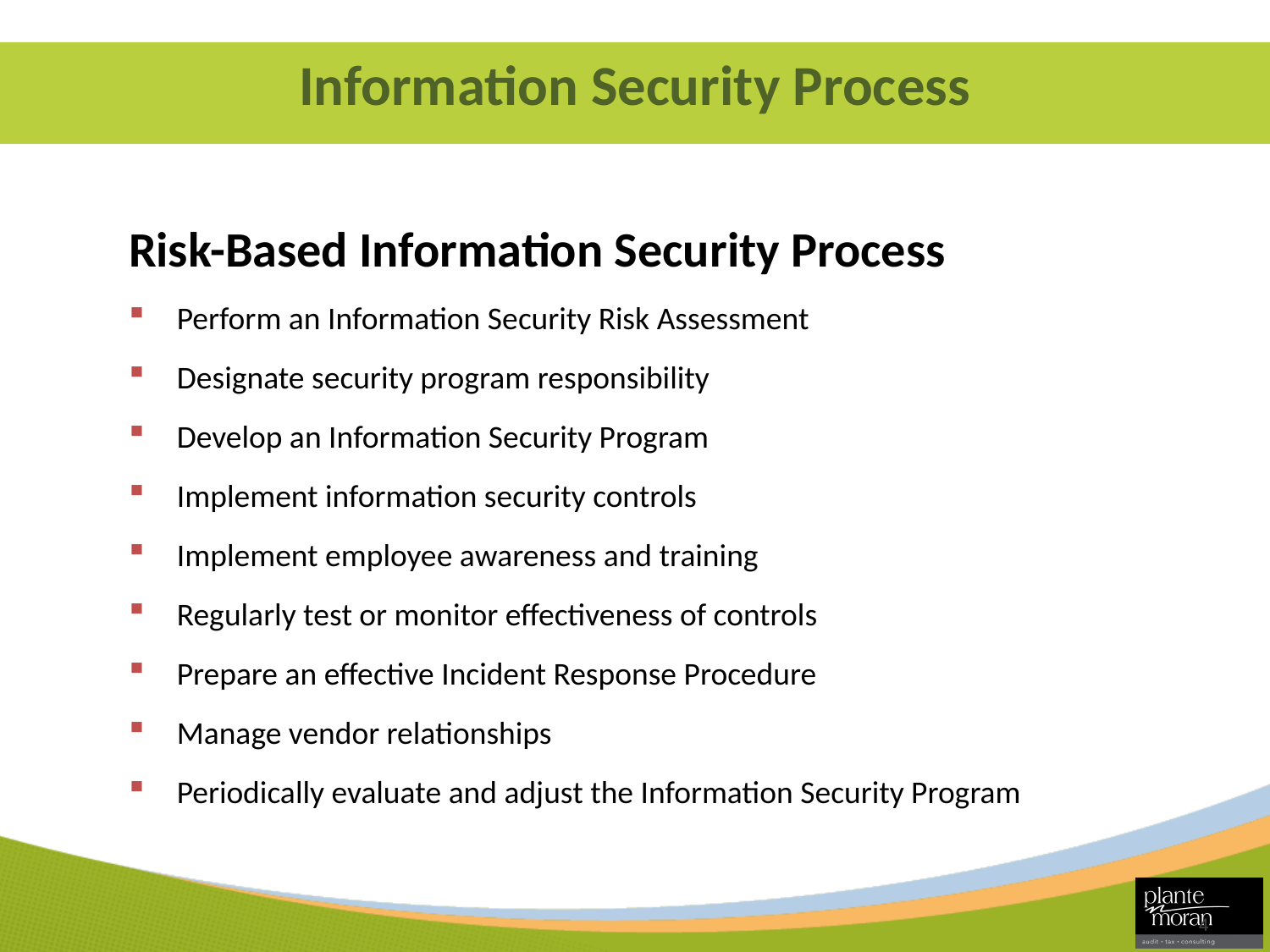

# Information Security Process
Risk-Based Information Security Process
Perform an Information Security Risk Assessment
Designate security program responsibility
Develop an Information Security Program
Implement information security controls
Implement employee awareness and training
Regularly test or monitor effectiveness of controls
Prepare an effective Incident Response Procedure
Manage vendor relationships
Periodically evaluate and adjust the Information Security Program
4
4